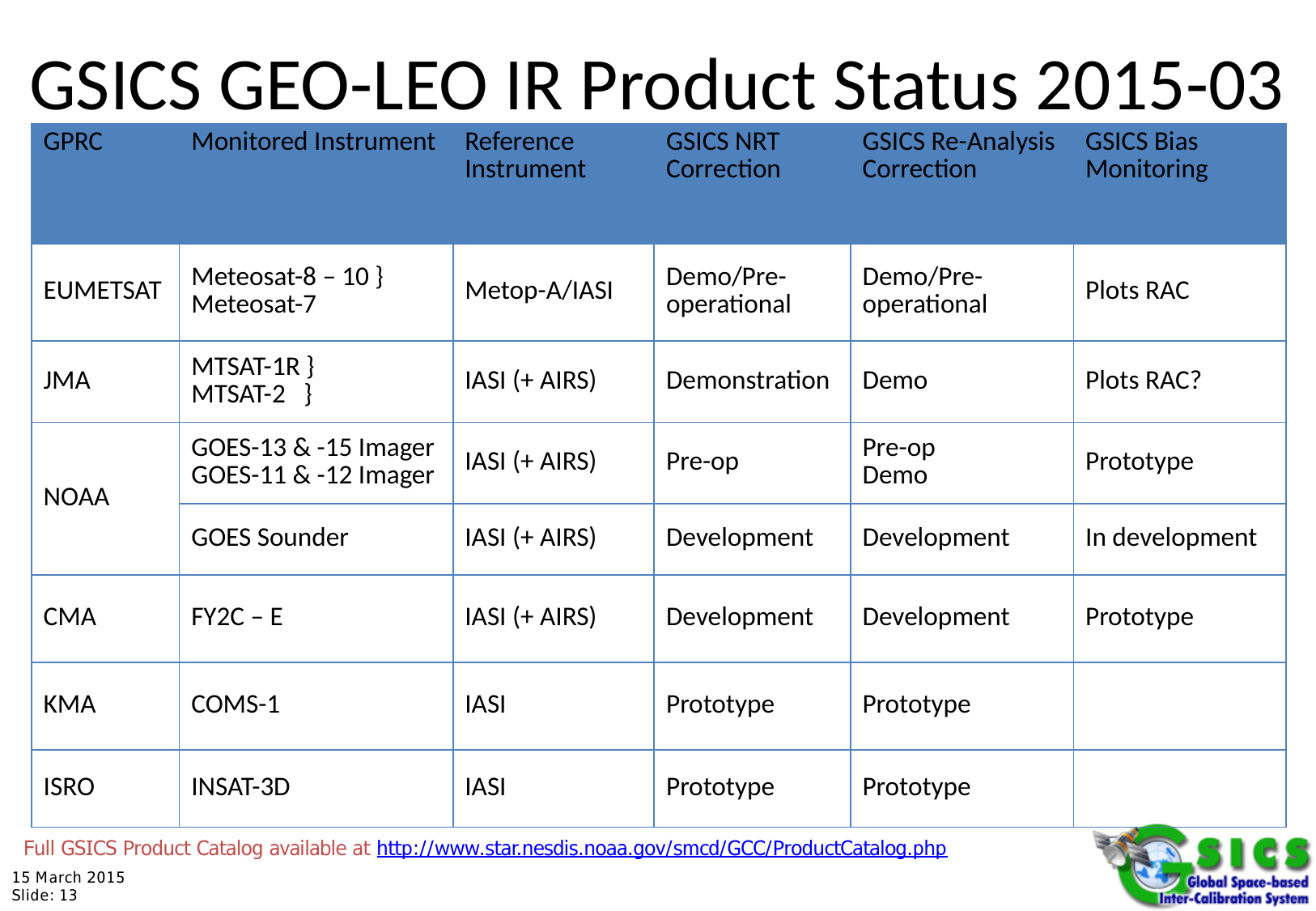

GSICS GEO-LEO IR Product Status 2015-03
| GPRC | Monitored Instrument | Reference Instrument | GSICS NRT Correction | GSICS Re-Analysis Correction | GSICS Bias Monitoring |
| --- | --- | --- | --- | --- | --- |
| EUMETSAT | Meteosat-8 – 10 } Meteosat-7 | Metop-A/IASI | Demo/Pre-operational | Demo/Pre-operational | Plots RAC |
| JMA | MTSAT-1R } MTSAT-2 } | IASI (+ AIRS) | Demonstration | Demo | Plots RAC? |
| NOAA | GOES-13 & -15 Imager GOES-11 & -12 Imager | IASI (+ AIRS) | Pre-op | Pre-op Demo | Prototype |
|  | GOES Sounder | IASI (+ AIRS) | Development | Development | In development |
| CMA | FY2C – E | IASI (+ AIRS) | Development | Development | Prototype |
| KMA | COMS-1 | IASI | Prototype | Prototype |  |
| ISRO | INSAT-3D | IASI | Prototype | Prototype |  |
Full GSICS Product Catalog available at http://www.star.nesdis.noaa.gov/smcd/GCC/ProductCatalog.php